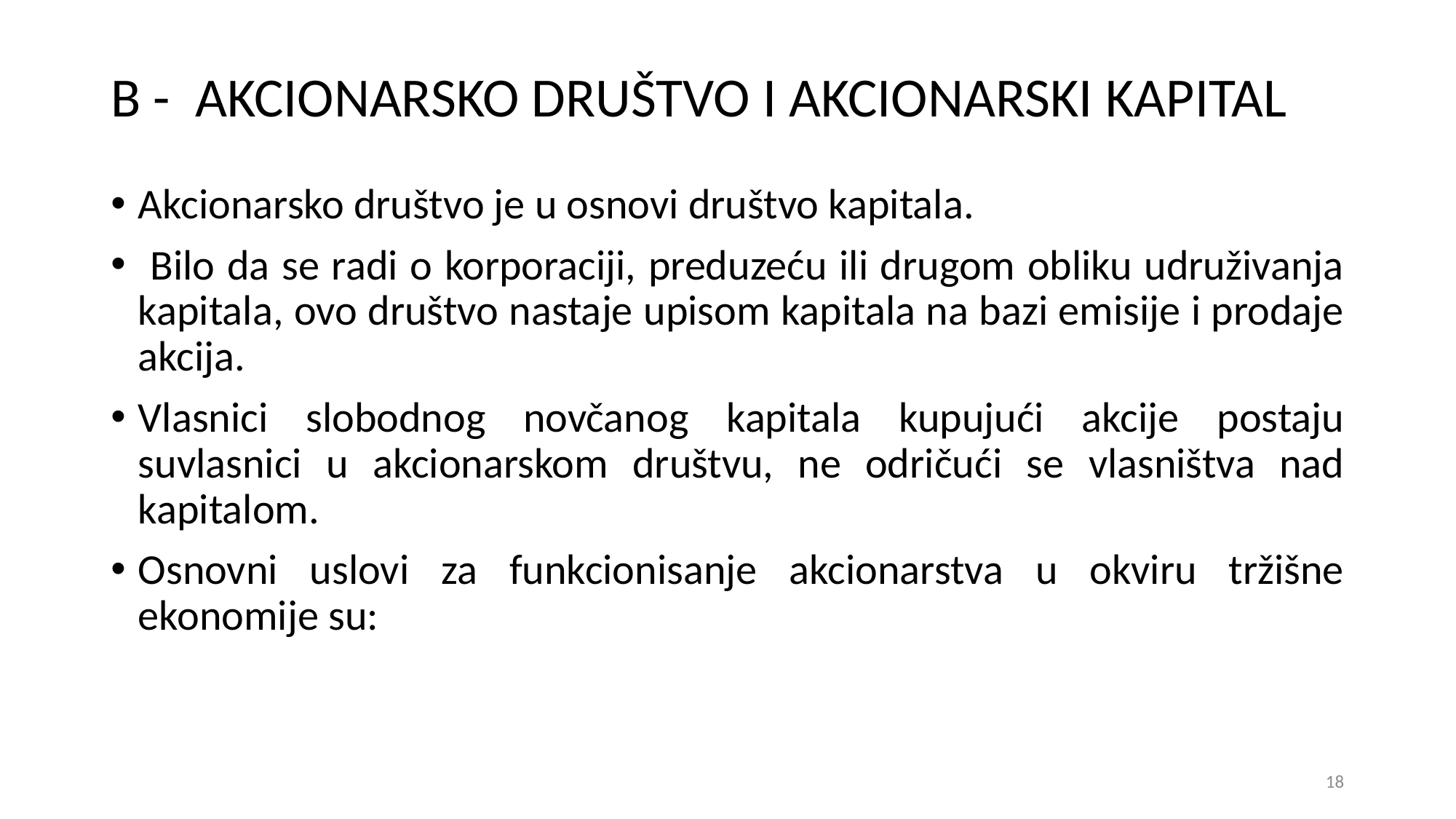

# B -  AKCIONARSKO DRUŠTVO I AKCIONARSKI KAPITAL
Akcionarsko društvo je u osnovi društvo kapitala.
 Bilo da se radi o korporaciji, preduzeću ili drugom obliku udruživanja kapitala, ovo društvo nastaje upisom kapitala na bazi emisije i prodaje akcija.
Vlasnici slobodnog novčanog kapitala kupujući akcije postaju suvlasnici u akcionarskom društvu, ne odričući se vlasništva nad kapitalom.
Osnovni uslovi za funkcionisanje akcionarstva u okviru tržišne ekonomije su:
18